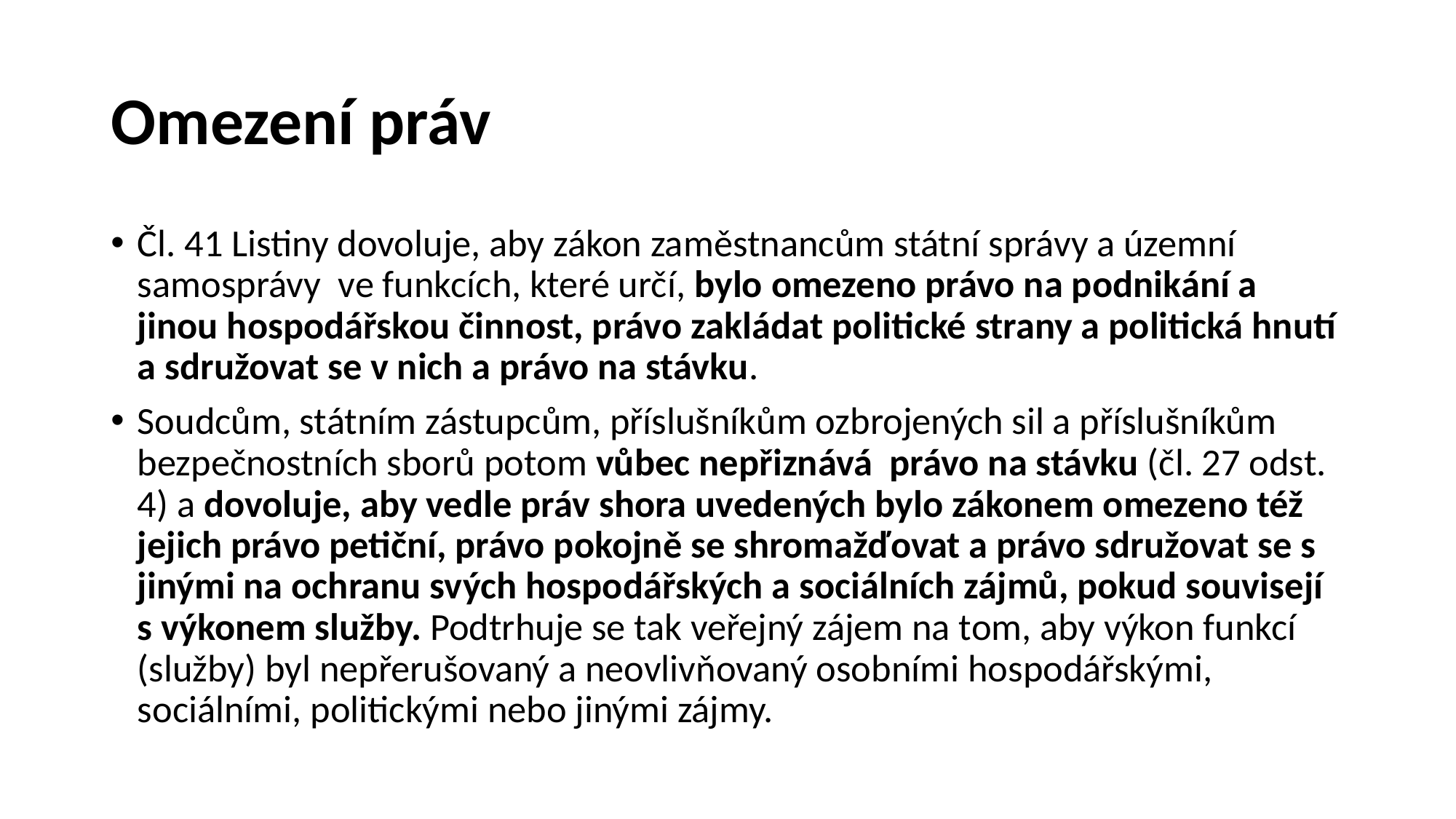

# Omezení práv
Čl. 41 Listiny dovoluje, aby zákon zaměstnancům státní správy a územní samosprávy  ve funkcích, které určí, bylo omezeno právo na podnikání a jinou hospodářskou činnost, právo zakládat politické strany a politická hnutí a sdružovat se v nich a právo na stávku.
Soudcům, státním zástupcům, příslušníkům ozbrojených sil a příslušníkům bezpečnostních sborů potom vůbec nepřiznává  právo na stávku (čl. 27 odst. 4) a dovoluje, aby vedle práv shora uvedených bylo zákonem omezeno též jejich právo petiční, právo pokojně se shromažďovat a právo sdružovat se s jinými na ochranu svých hospodářských a sociálních zájmů, pokud souvisejí s výkonem služby. Podtrhuje se tak veřejný zájem na tom, aby výkon funkcí (služby) byl nepřerušovaný a neovlivňovaný osobními hospodářskými, sociálními, politickými nebo jinými zájmy.